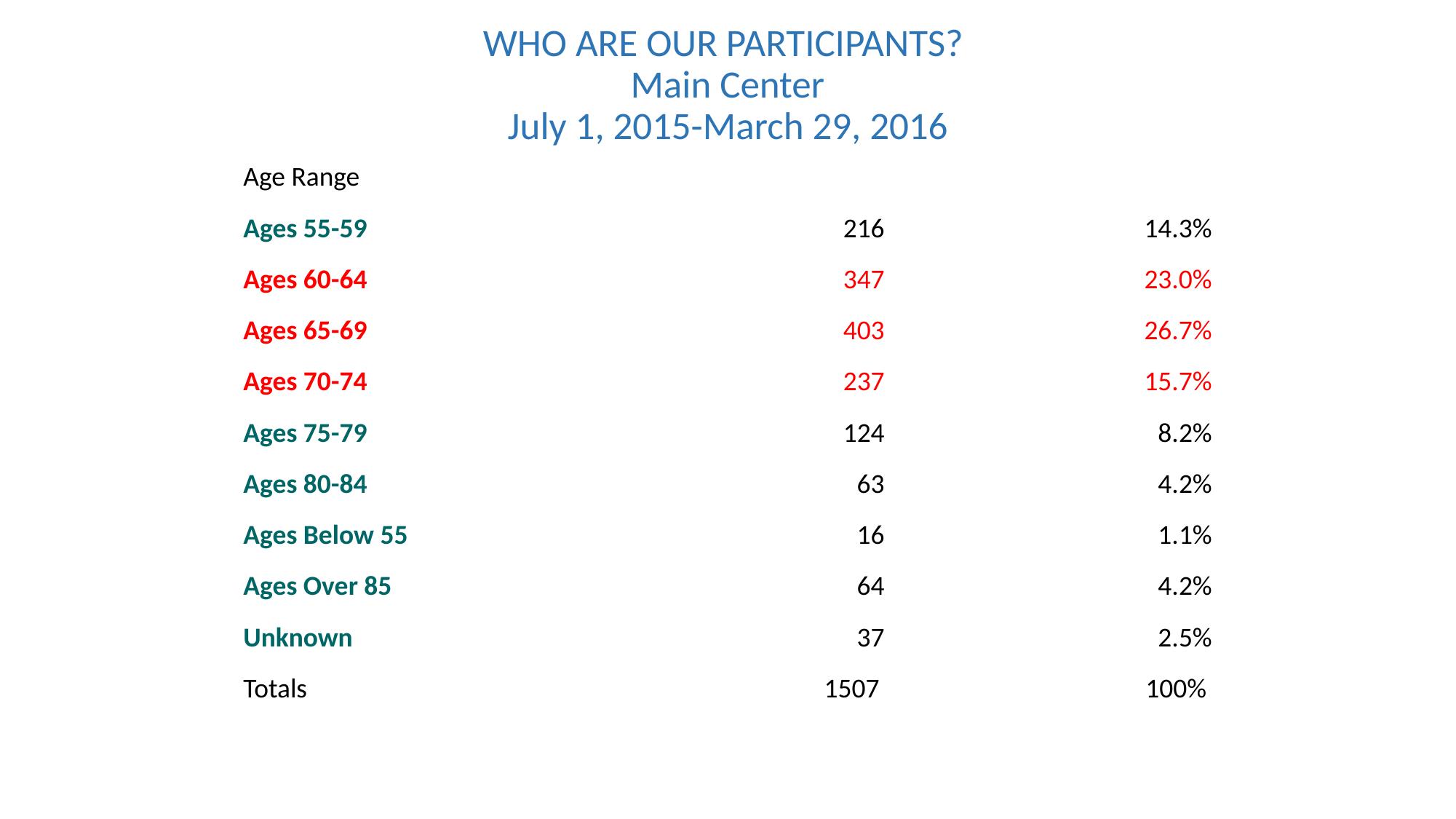

# WHO ARE OUR PARTICIPANTS? Main Center July 1, 2015-March 29, 2016
| Age Range |  |  |
| --- | --- | --- |
| Ages 55-59 | 216 | 14.3% |
| Ages 60-64 | 347 | 23.0% |
| Ages 65-69 | 403 | 26.7% |
| Ages 70-74 | 237 | 15.7% |
| Ages 75-79 | 124 | 8.2% |
| Ages 80-84 | 63 | 4.2% |
| Ages Below 55 | 16 | 1.1% |
| Ages Over 85 | 64 | 4.2% |
| Unknown | 37 | 2.5% |
| Totals | 1507 | 100% |